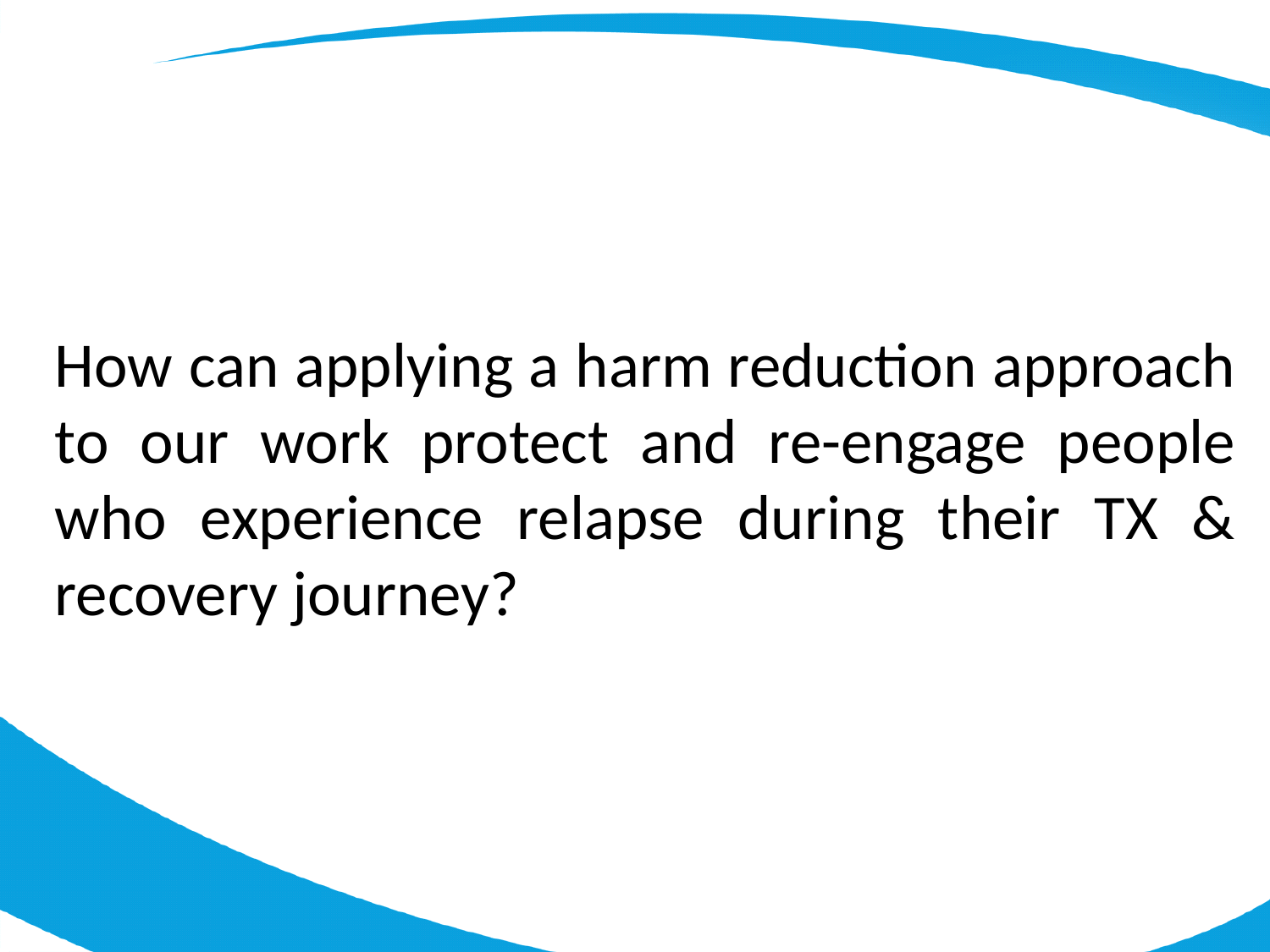

How can applying a harm reduction approach to our work protect and re-engage people who experience relapse during their TX & recovery journey?